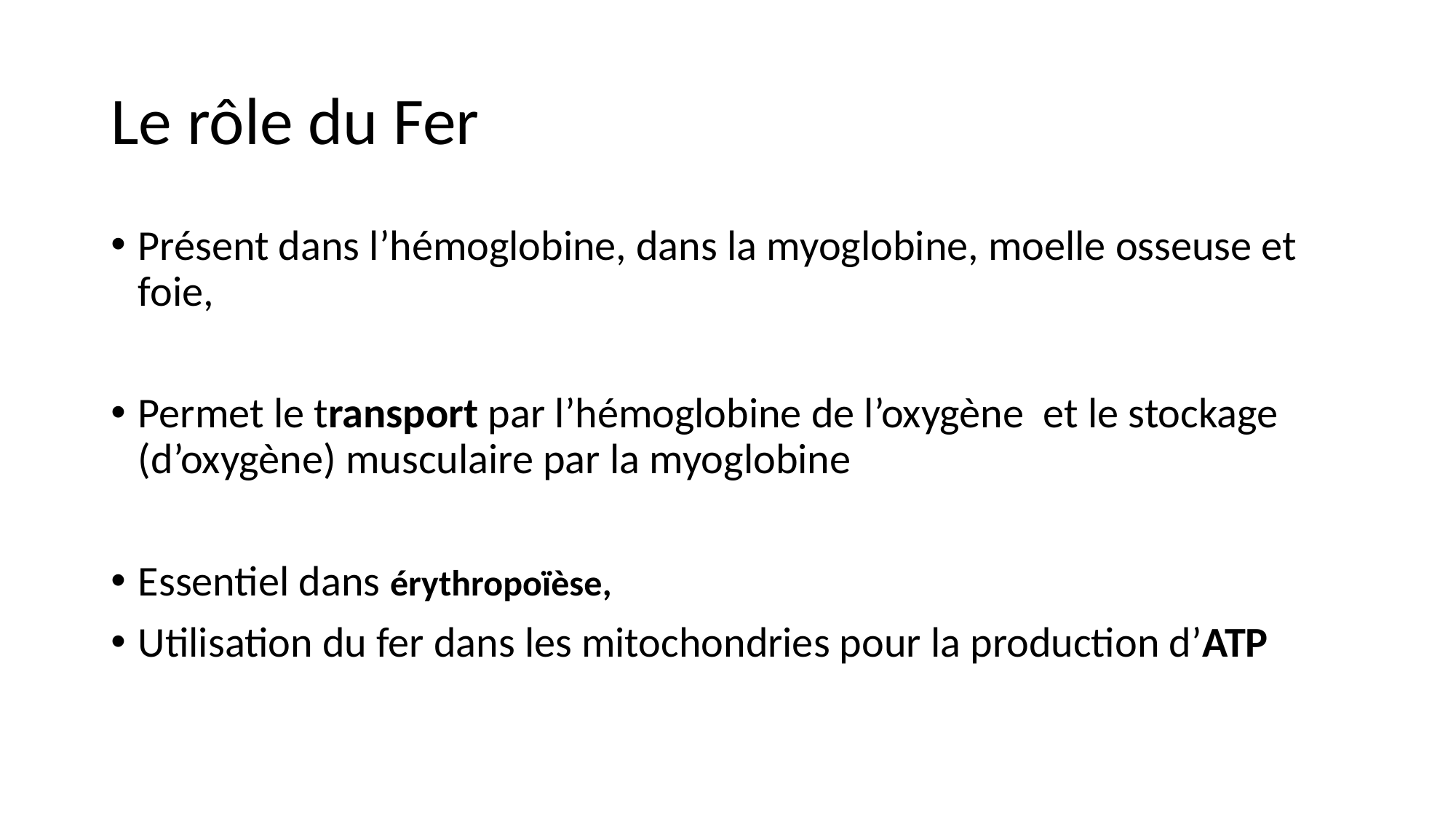

# Le rôle du Fer
Présent dans l’hémoglobine, dans la myoglobine, moelle osseuse et foie,

Permet le transport par l’hémoglobine de l’oxygène  et le stockage (d’oxygène) musculaire par la myoglobine

Essentiel dans érythropoïèse,
Utilisation du fer dans les mitochondries pour la production d’ATP